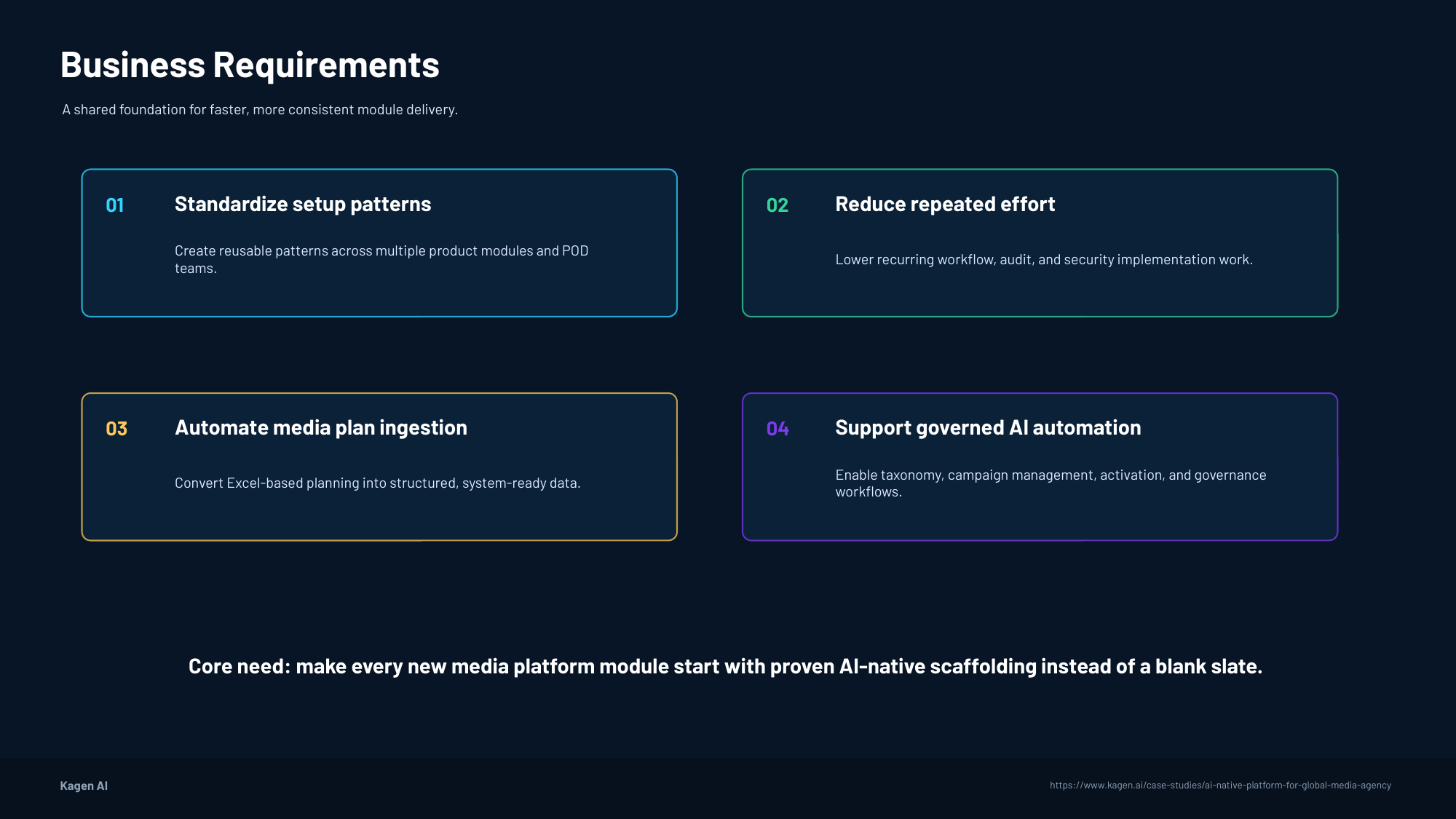

Business Requirements
A shared foundation for faster, more consistent module delivery.

01
Standardize setup patterns
02
Reduce repeated effort
Create reusable patterns across multiple product modules and POD teams.
Lower recurring workflow, audit, and security implementation work.

03
Automate media plan ingestion
04
Support governed AI automation
Convert Excel-based planning into structured, system-ready data.
Enable taxonomy, campaign management, activation, and governance workflows.
Core need: make every new media platform module start with proven AI-native scaffolding instead of a blank slate.

Kagen AI
https://www.kagen.ai/case-studies/ai-native-platform-for-global-media-agency